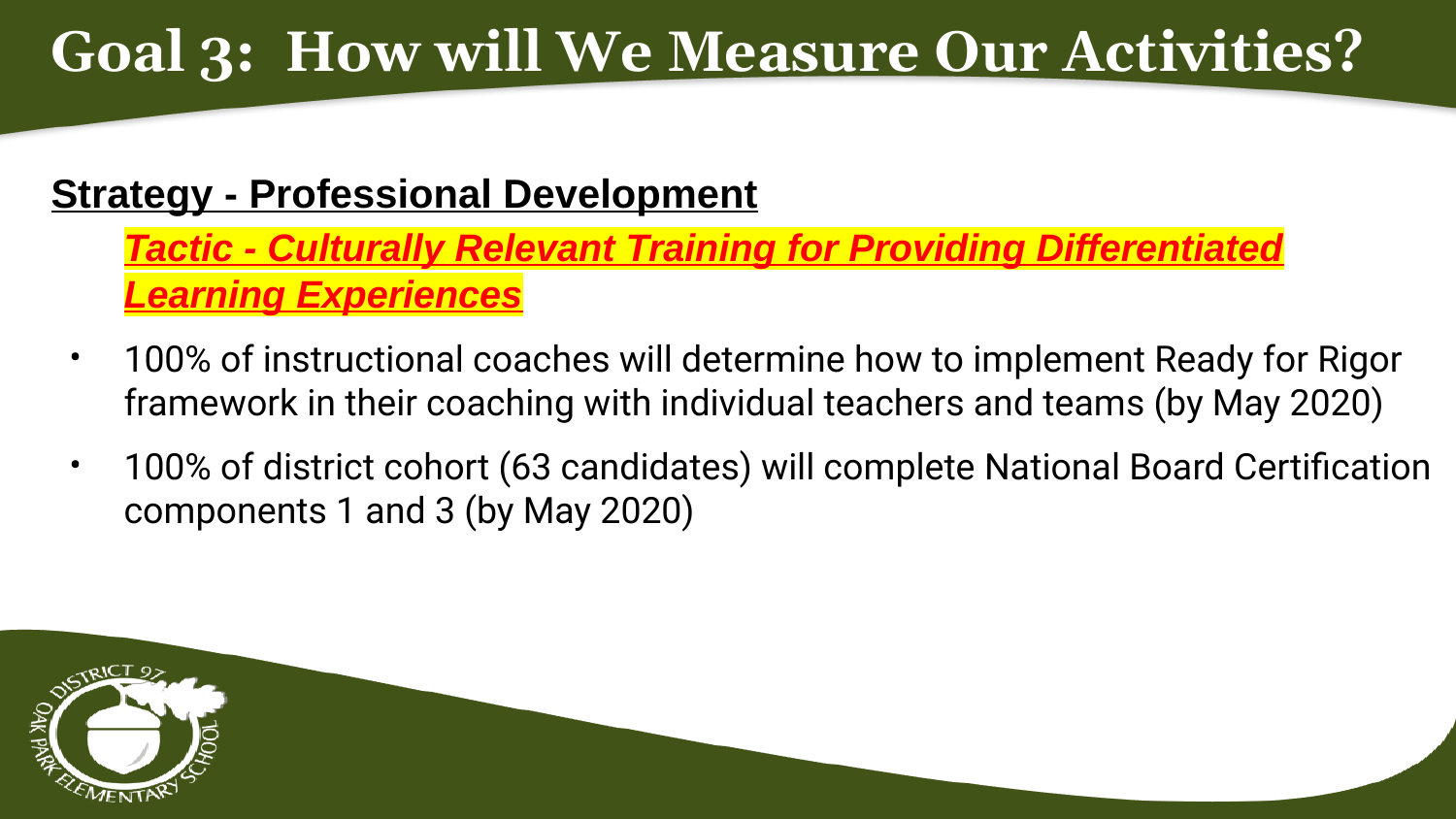

# Goal 3:  How will We Measure Our Activities?
Strategy - Professional Development
Tactic - Culturally Relevant Training for Providing Differentiated Learning Experiences
100% of instructional coaches will determine how to implement Ready for Rigor framework in their coaching with individual teachers and teams (by May 2020)
100% of district cohort (63 candidates) will complete National Board Certification components 1 and 3 (by May 2020)